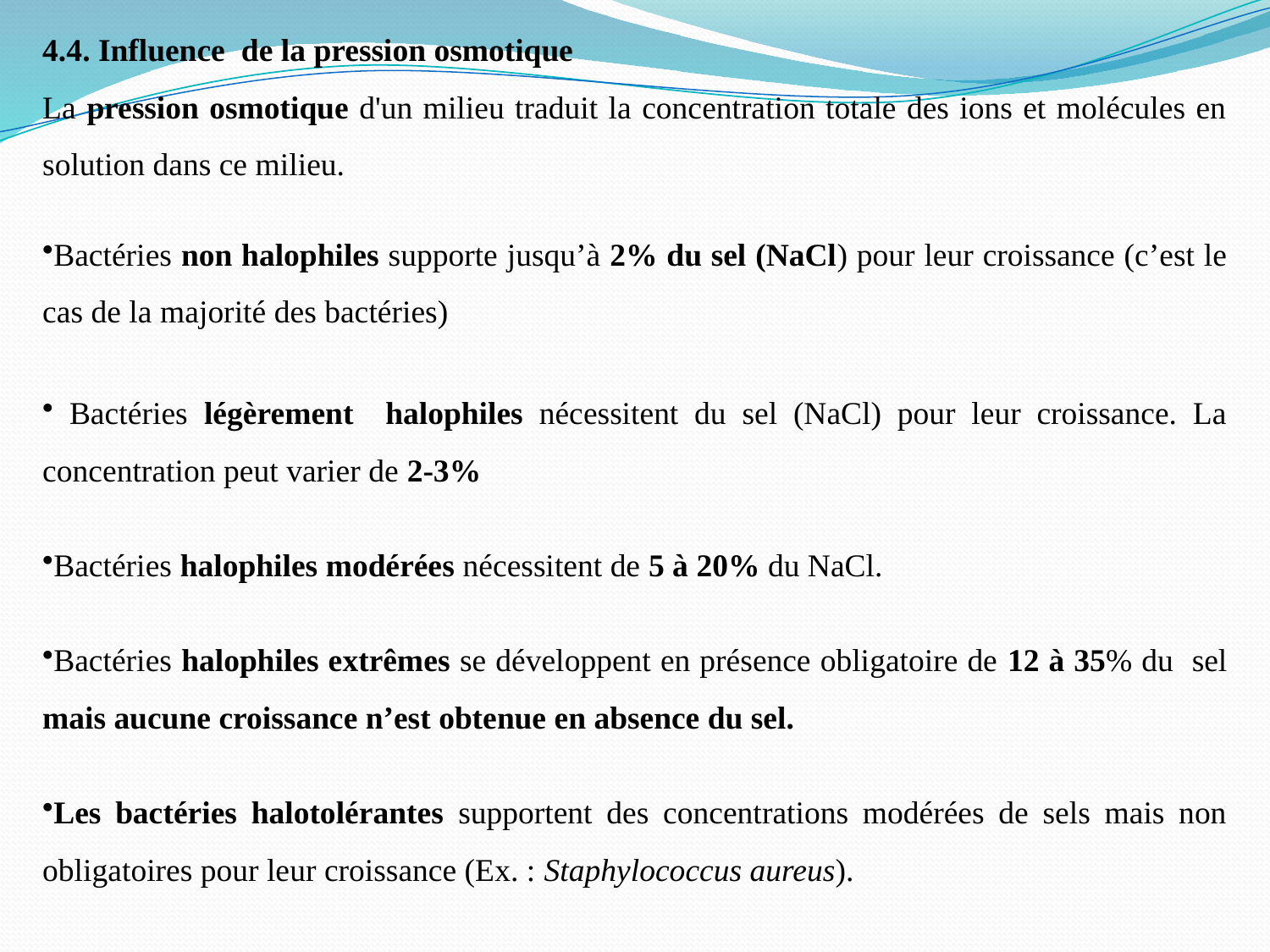

4.4. Influence  de la pression osmotique
La pression osmotique d'un milieu traduit la concentration totale des ions et molécules en solution dans ce milieu.

Bactéries non halophiles supporte jusqu’à 2% du sel (NaCl) pour leur croissance (c’est le cas de la majorité des bactéries)

 Bactéries légèrement  halophiles nécessitent du sel (NaCl) pour leur croissance. La concentration peut varier de 2-3%

Bactéries halophiles modérées nécessitent de 5 à 20% du NaCl.

Bactéries halophiles extrêmes se développent en présence obligatoire de 12 à 35% du  sel mais aucune croissance n’est obtenue en absence du sel.

Les bactéries halotolérantes supportent des concentrations modérées de sels mais non obligatoires pour leur croissance (Ex. : Staphylococcus aureus).